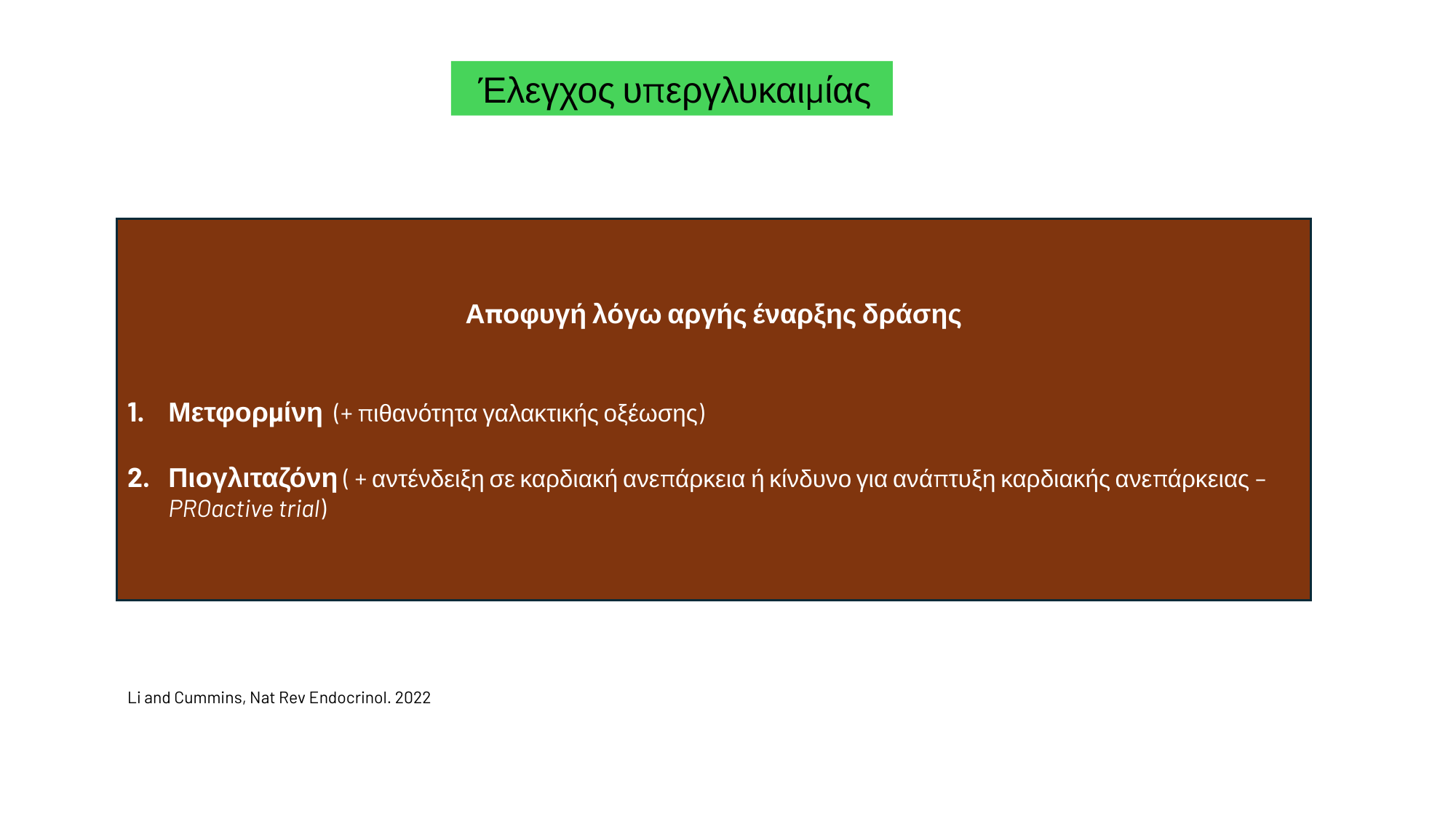

Έλεγχος υπεργλυκαιμίας
Αποφυγή λόγω αργής έναρξης δράσης

Μετφορμίνη  (+ πιθανότητα γαλακτικής οξέωσης)

Πιογλιταζόνη ( + αντένδειξη σε καρδιακή ανεπάρκεια ή κίνδυνο για ανάπτυξη καρδιακής ανεπάρκειας – PROactive trial)
Li and Cummins, Nat Rev Endocrinol. 2022